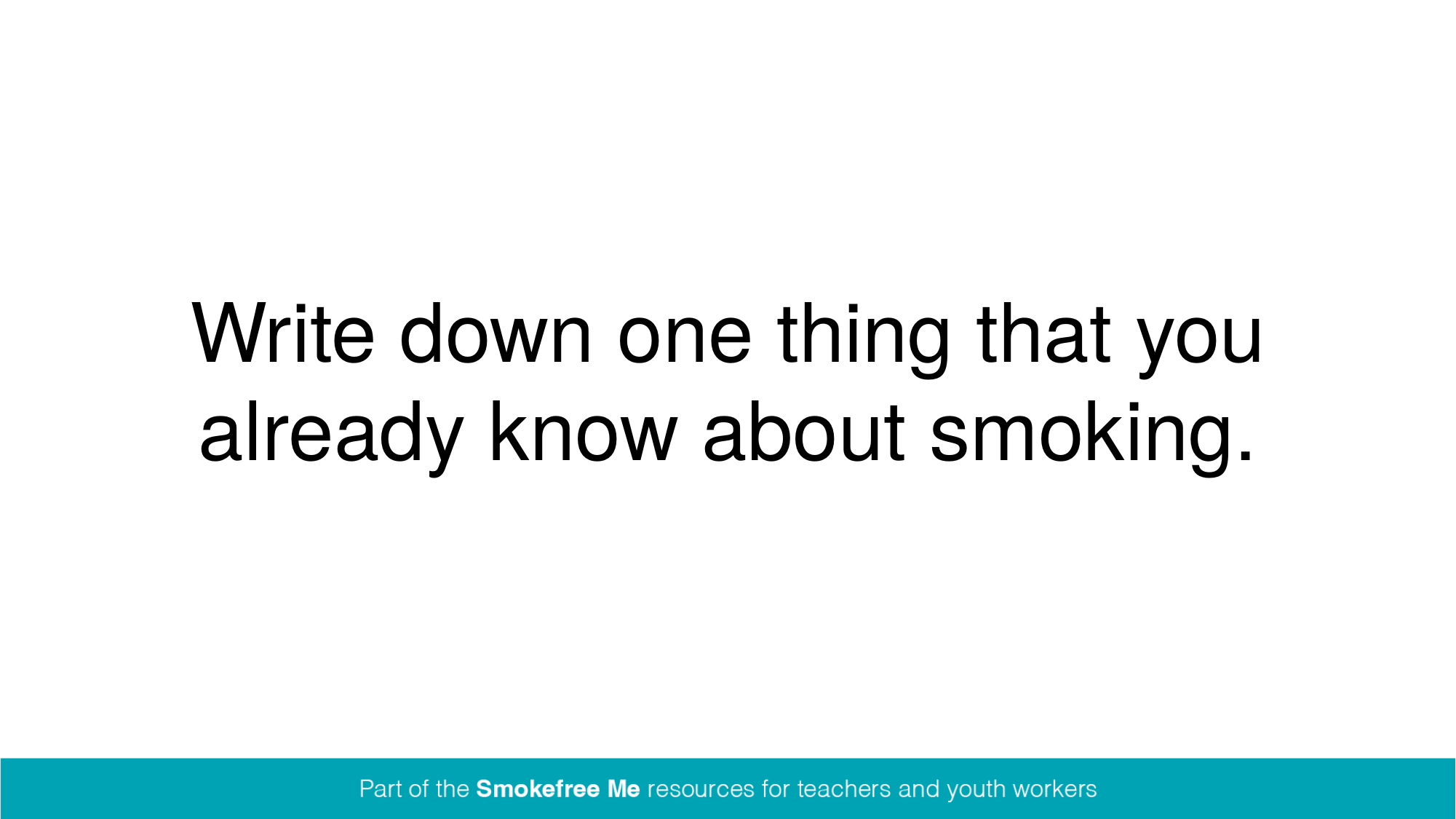

# Write down one thing that you already know about smoking.